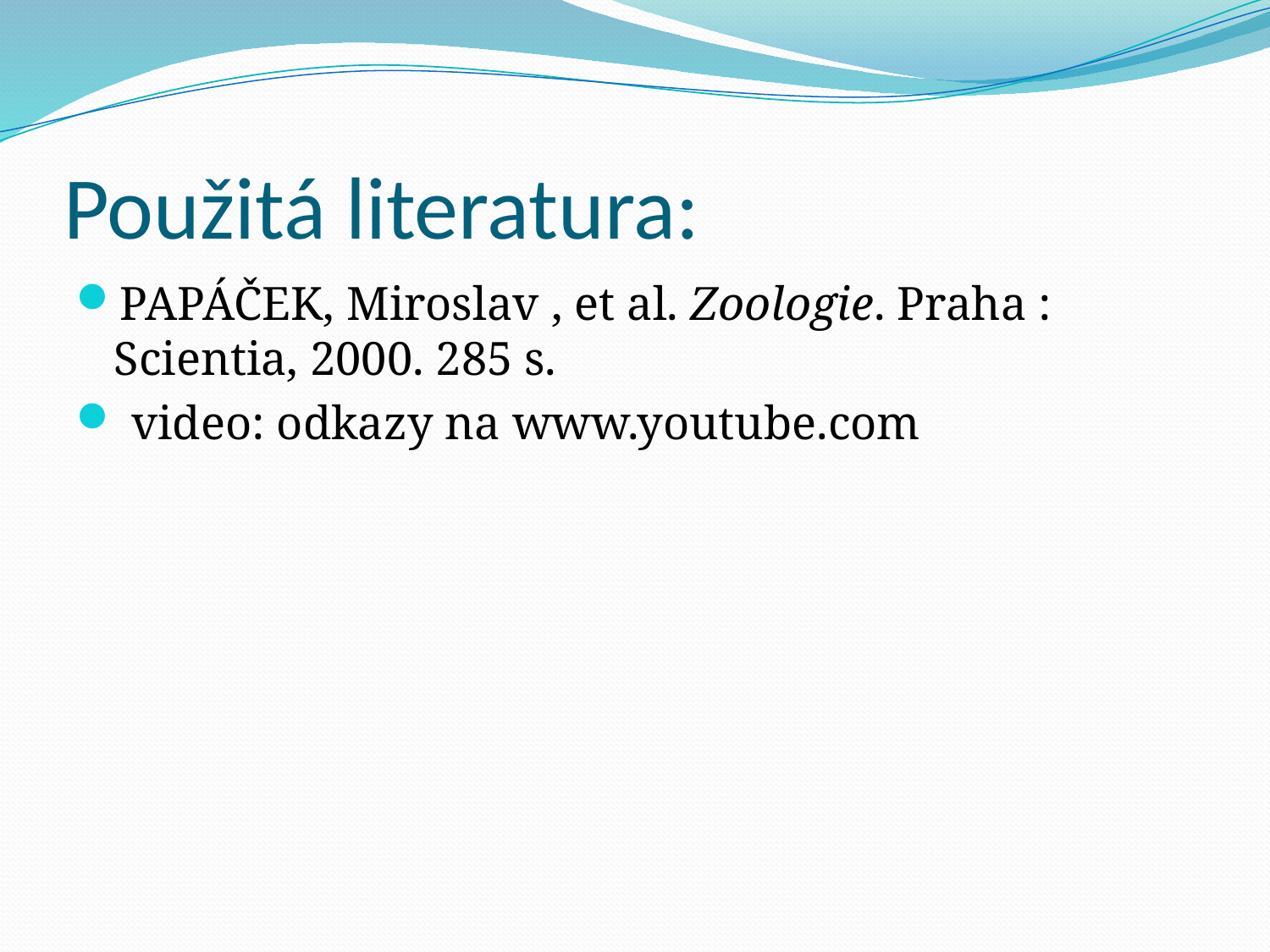

# Použitá literatura:
PAPÁČEK, Miroslav , et al. Zoologie. Praha : Scientia, 2000. 285 s.
 video: odkazy na www.youtube.com